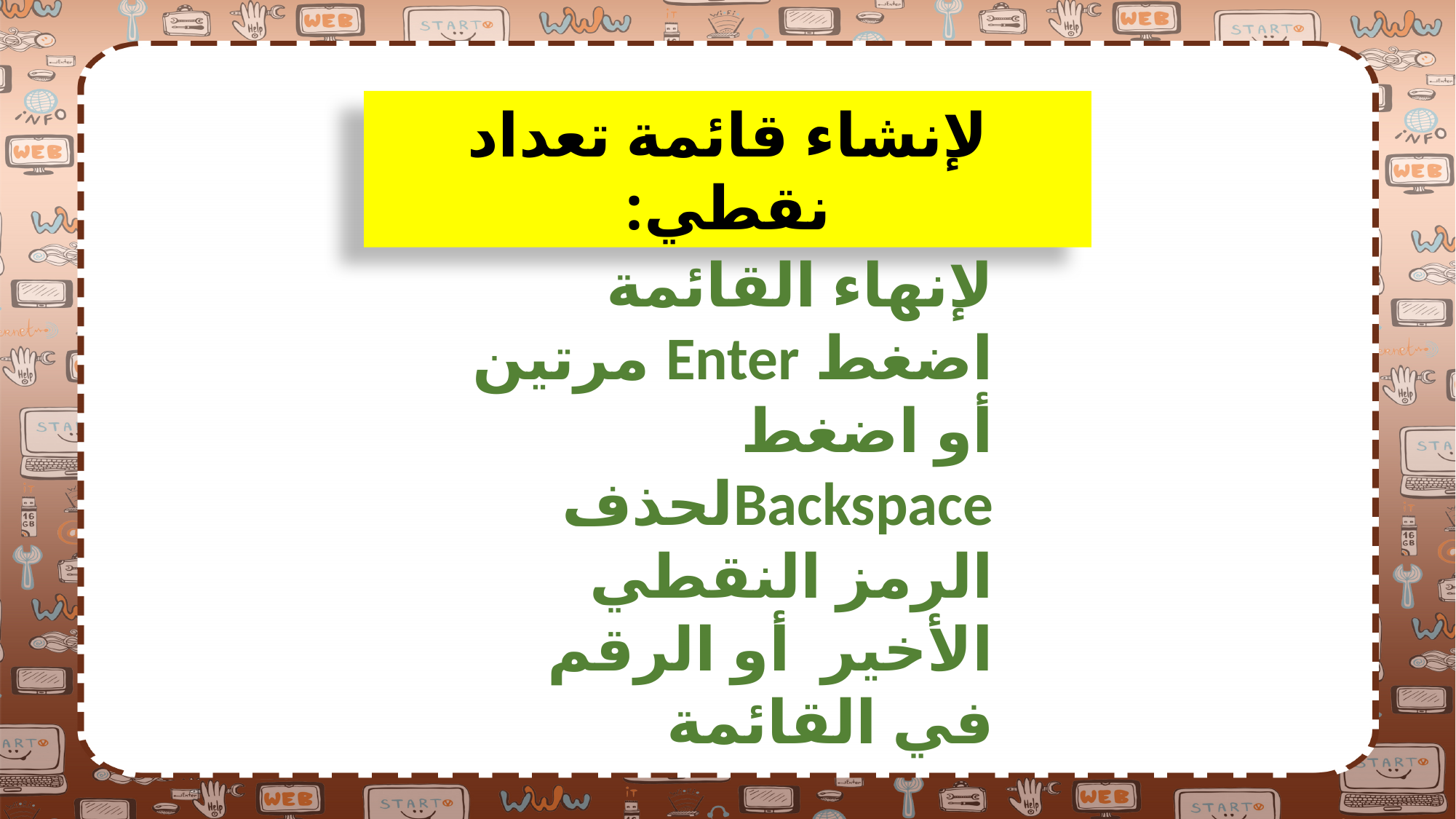

لإنشاء قائمة تعداد نقطي:
لإنهاء القائمة اضغط Enter مرتين أو اضغط Backspaceلحذف الرمز النقطي الأخير  أو الرقم في القائمة